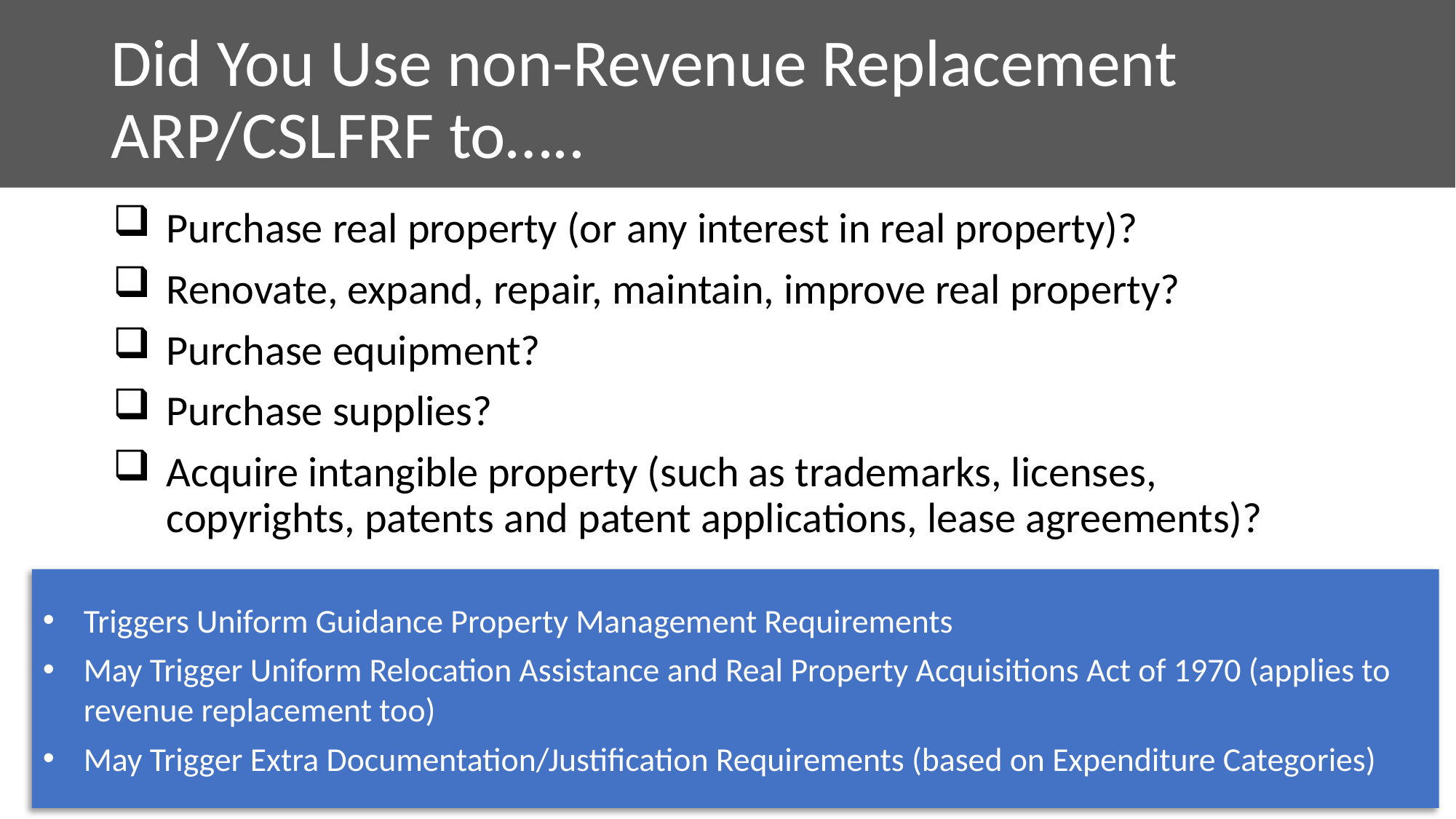

# Did You Use non-Revenue Replacement ARP/CSLFRF to…..
Purchase real property (or any interest in real property)?
Renovate, expand, repair, maintain, improve real property?
Purchase equipment?
Purchase supplies?
Acquire intangible property (such as trademarks, licenses, copyrights, patents and patent applications, lease agreements)?
Triggers Uniform Guidance Property Management Requirements
May Trigger Uniform Relocation Assistance and Real Property Acquisitions Act of 1970 (applies to revenue replacement too)
May Trigger Extra Documentation/Justification Requirements (based on Expenditure Categories)